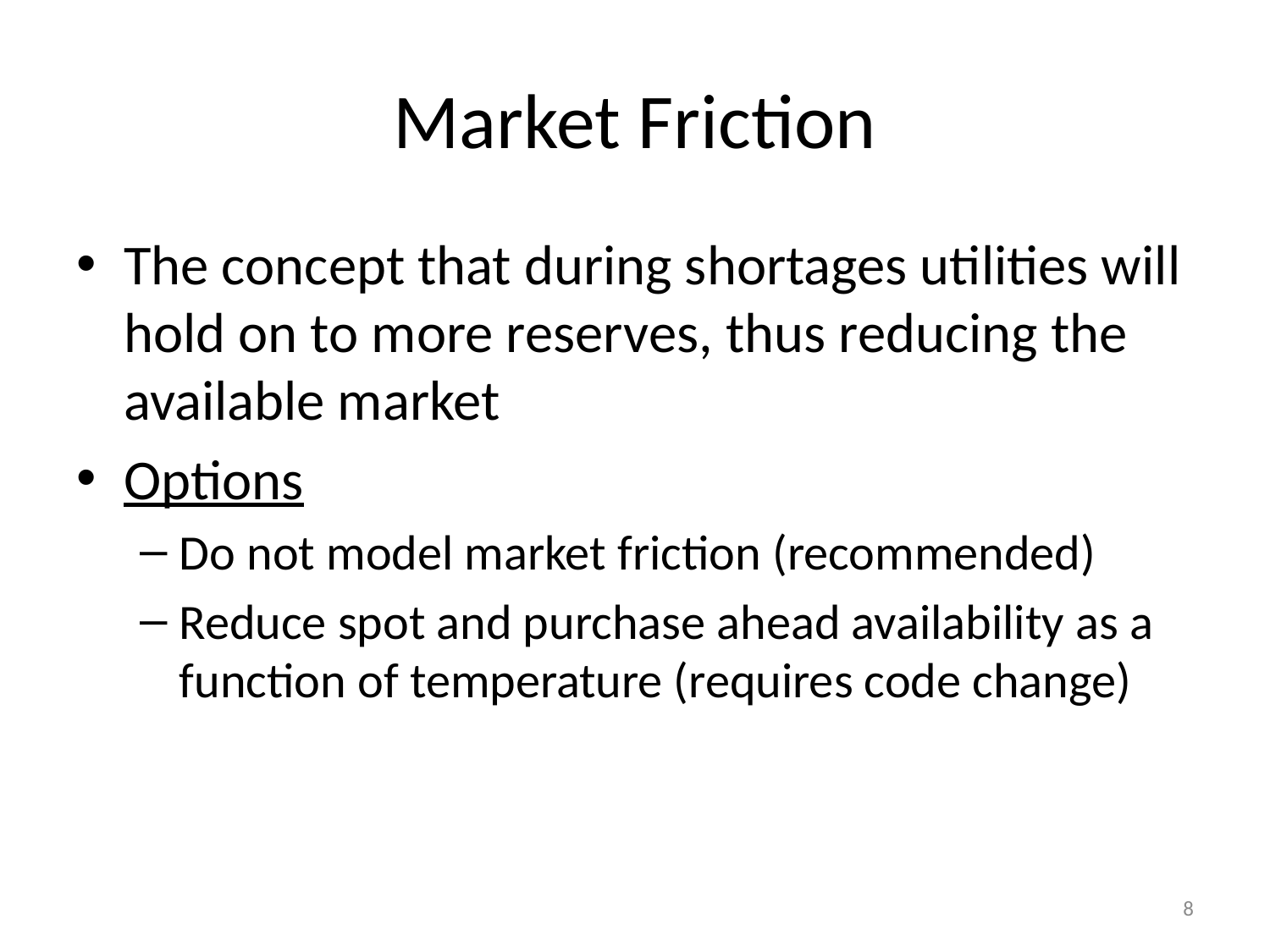

# Market Friction
The concept that during shortages utilities will hold on to more reserves, thus reducing the available market
Options
Do not model market friction (recommended)
Reduce spot and purchase ahead availability as a function of temperature (requires code change)
8